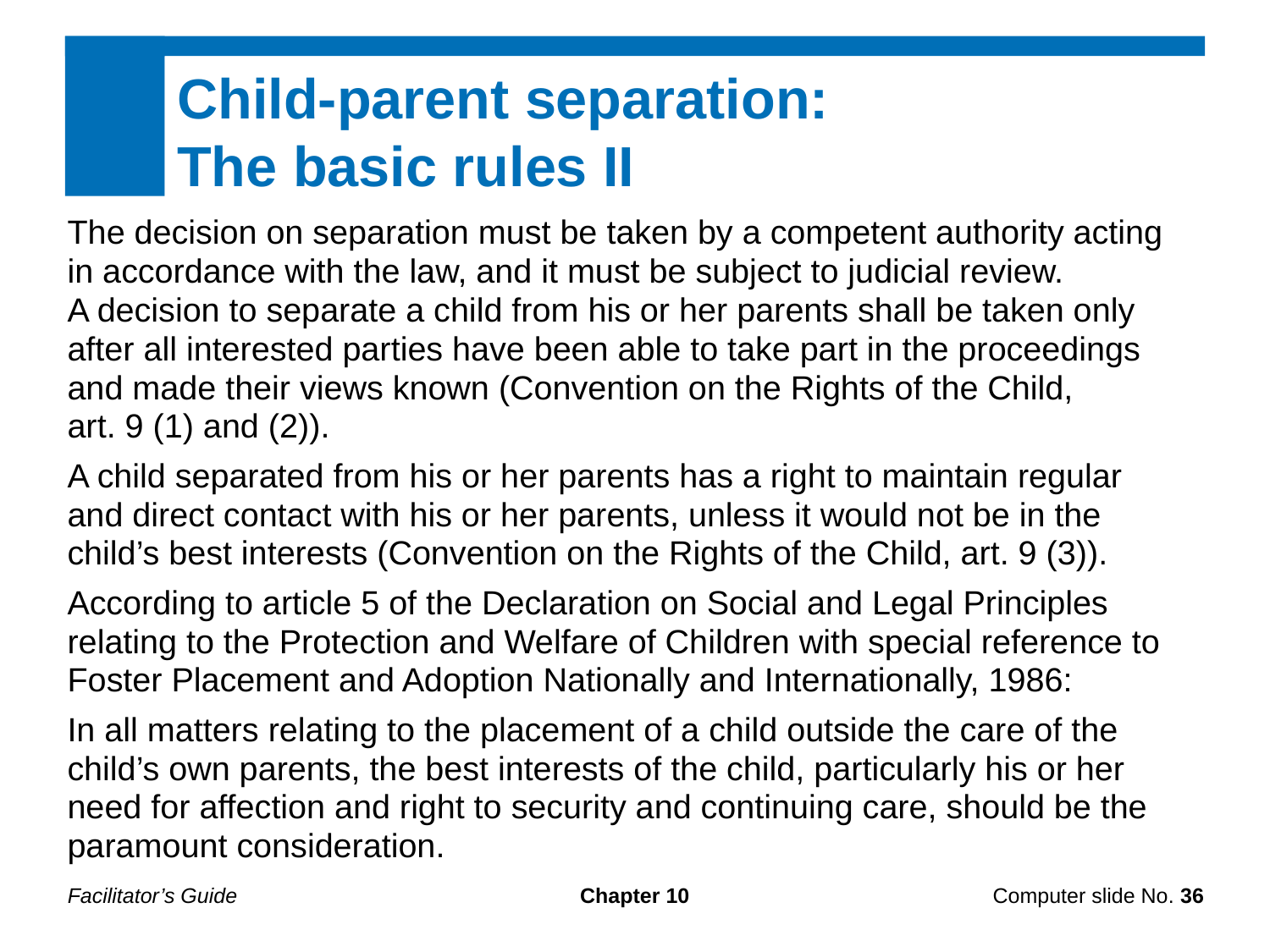

Child-parent separation:
The basic rules II
The decision on separation must be taken by a competent authority acting in accordance with the law, and it must be subject to judicial review.
A decision to separate a child from his or her parents shall be taken only after all interested parties have been able to take part in the proceedings and made their views known (Convention on the Rights of the Child,
art. 9 (1) and (2)).
A child separated from his or her parents has a right to maintain regular and direct contact with his or her parents, unless it would not be in the child’s best interests (Convention on the Rights of the Child, art. 9 (3)).
According to article 5 of the Declaration on Social and Legal Principles relating to the Protection and Welfare of Children with special reference to Foster Placement and Adoption Nationally and Internationally, 1986:
In all matters relating to the placement of a child outside the care of the child’s own parents, the best interests of the child, particularly his or her need for affection and right to security and continuing care, should be the paramount consideration.
Facilitator’s Guide
Chapter 10
Computer slide No. 36